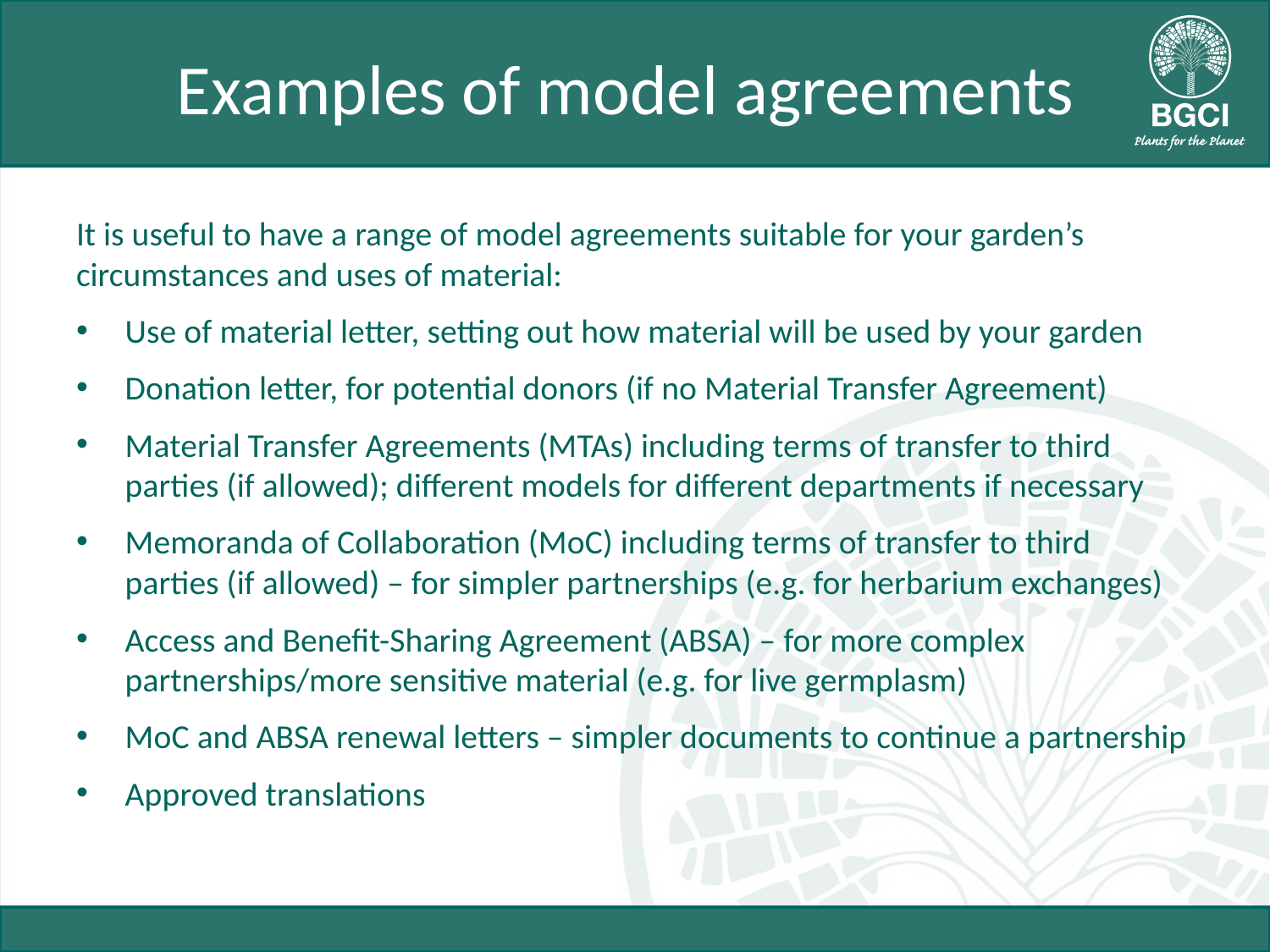

# Examples of model agreements
It is useful to have a range of model agreements suitable for your garden’s circumstances and uses of material:
Use of material letter, setting out how material will be used by your garden
Donation letter, for potential donors (if no Material Transfer Agreement)
Material Transfer Agreements (MTAs) including terms of transfer to third parties (if allowed); different models for different departments if necessary
Memoranda of Collaboration (MoC) including terms of transfer to third parties (if allowed) – for simpler partnerships (e.g. for herbarium exchanges)
Access and Benefit-Sharing Agreement (ABSA) – for more complex partnerships/more sensitive material (e.g. for live germplasm)
MoC and ABSA renewal letters – simpler documents to continue a partnership
Approved translations